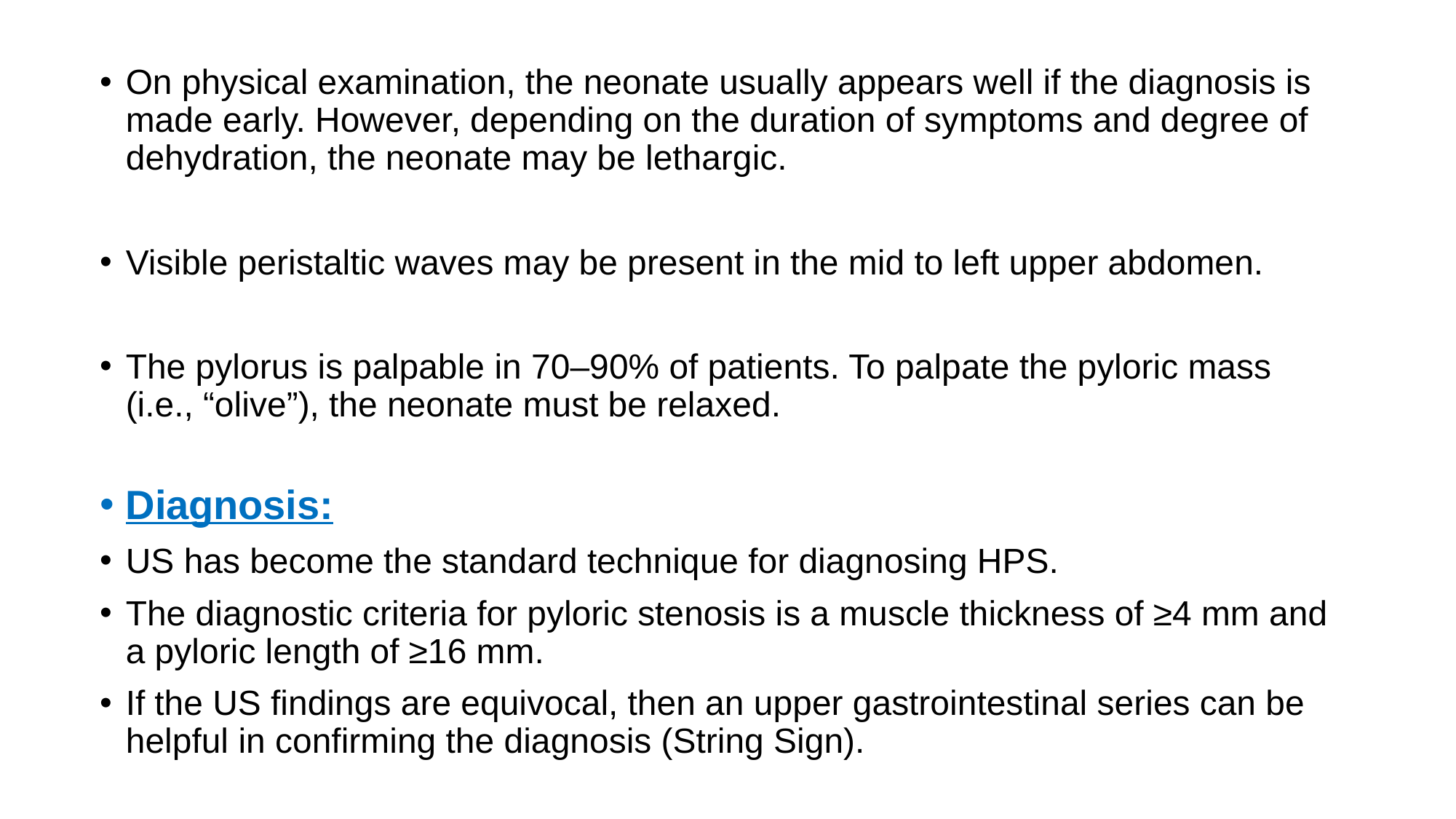

On physical examination, the neonate usually appears well if the diagnosis is made early. However, depending on the duration of symptoms and degree of dehydration, the neonate may be lethargic.

Visible peristaltic waves may be present in the mid to left upper abdomen.

The pylorus is palpable in 70–90% of patients. To palpate the pyloric mass (i.e., “olive”), the neonate must be relaxed.

Diagnosis:
US has become the standard technique for diagnosing HPS.
The diagnostic criteria for pyloric stenosis is a muscle thickness of ≥4 mm and a pyloric length of ≥16 mm.
If the US findings are equivocal, then an upper gastrointestinal series can be helpful in confirming the diagnosis (String Sign).